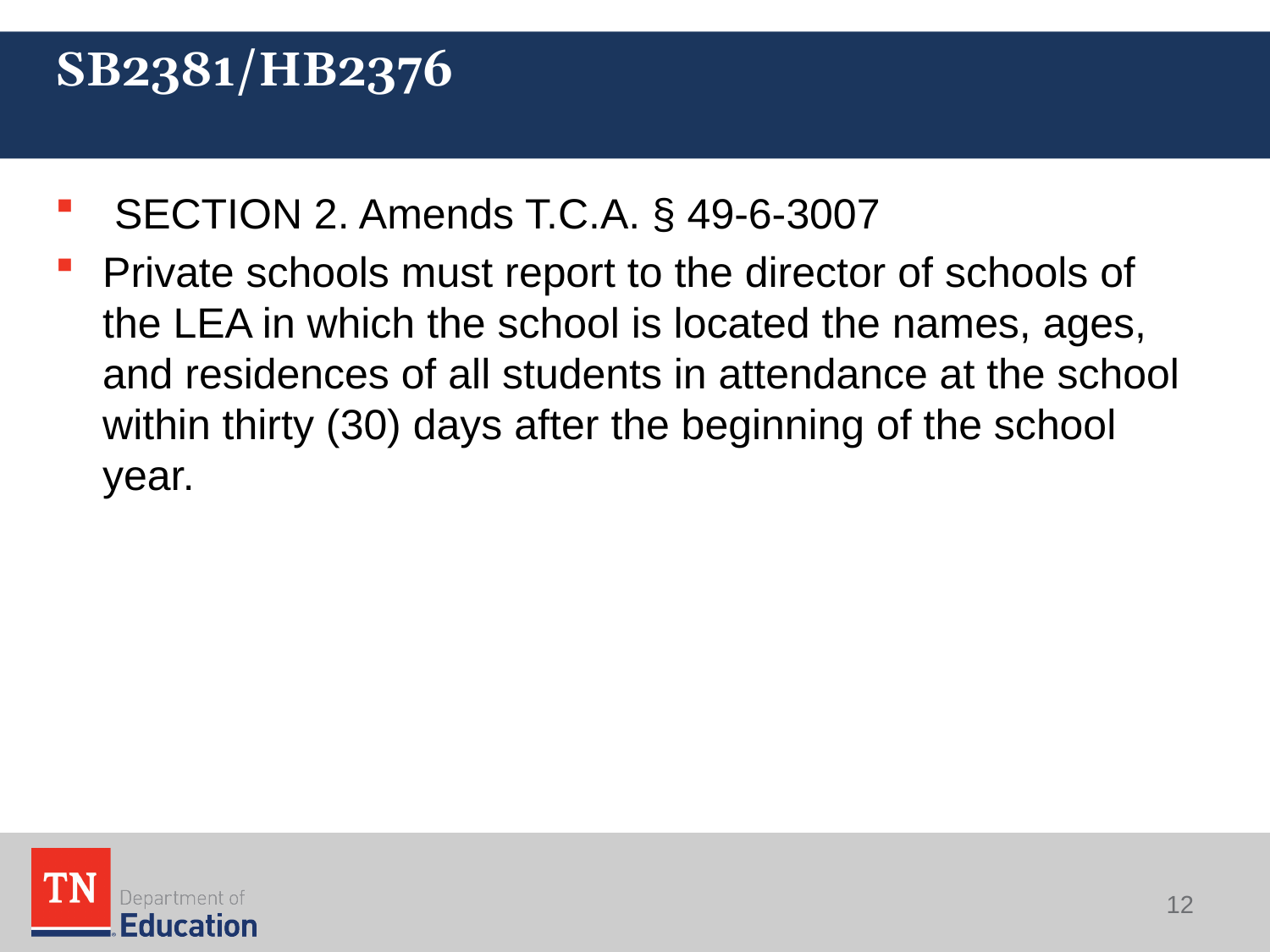

# SB2381/HB2376
 SECTION 2. Amends T.C.A. § 49-6-3007
Private schools must report to the director of schools of the LEA in which the school is located the names, ages, and residences of all students in attendance at the school within thirty (30) days after the beginning of the school year.
12